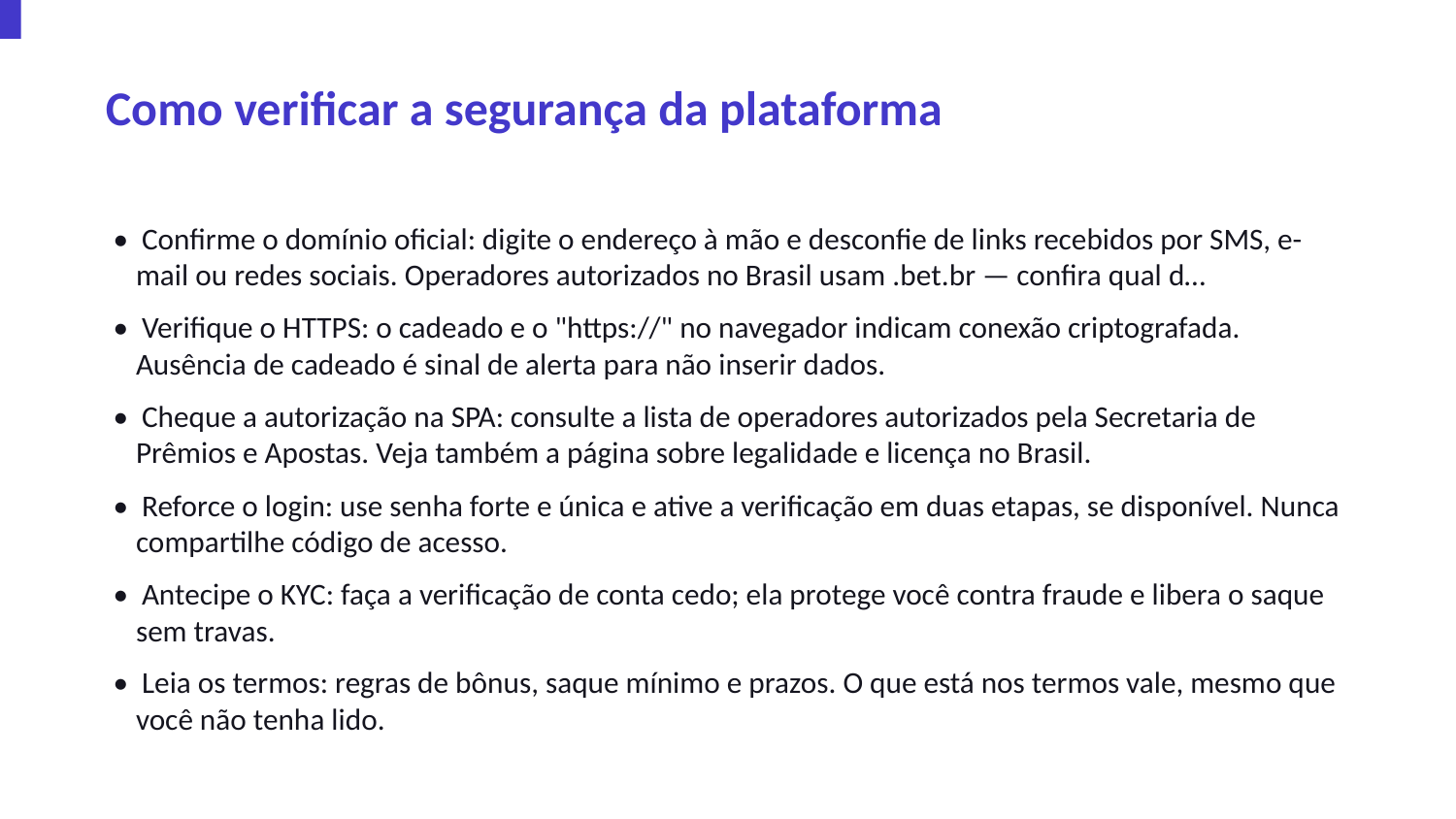

Como verificar a segurança da plataforma
•  Confirme o domínio oficial: digite o endereço à mão e desconfie de links recebidos por SMS, e-mail ou redes sociais. Operadores autorizados no Brasil usam .bet.br — confira qual d…
•  Verifique o HTTPS: o cadeado e o "https://" no navegador indicam conexão criptografada. Ausência de cadeado é sinal de alerta para não inserir dados.
•  Cheque a autorização na SPA: consulte a lista de operadores autorizados pela Secretaria de Prêmios e Apostas. Veja também a página sobre legalidade e licença no Brasil.
•  Reforce o login: use senha forte e única e ative a verificação em duas etapas, se disponível. Nunca compartilhe código de acesso.
•  Antecipe o KYC: faça a verificação de conta cedo; ela protege você contra fraude e libera o saque sem travas.
•  Leia os termos: regras de bônus, saque mínimo e prazos. O que está nos termos vale, mesmo que você não tenha lido.